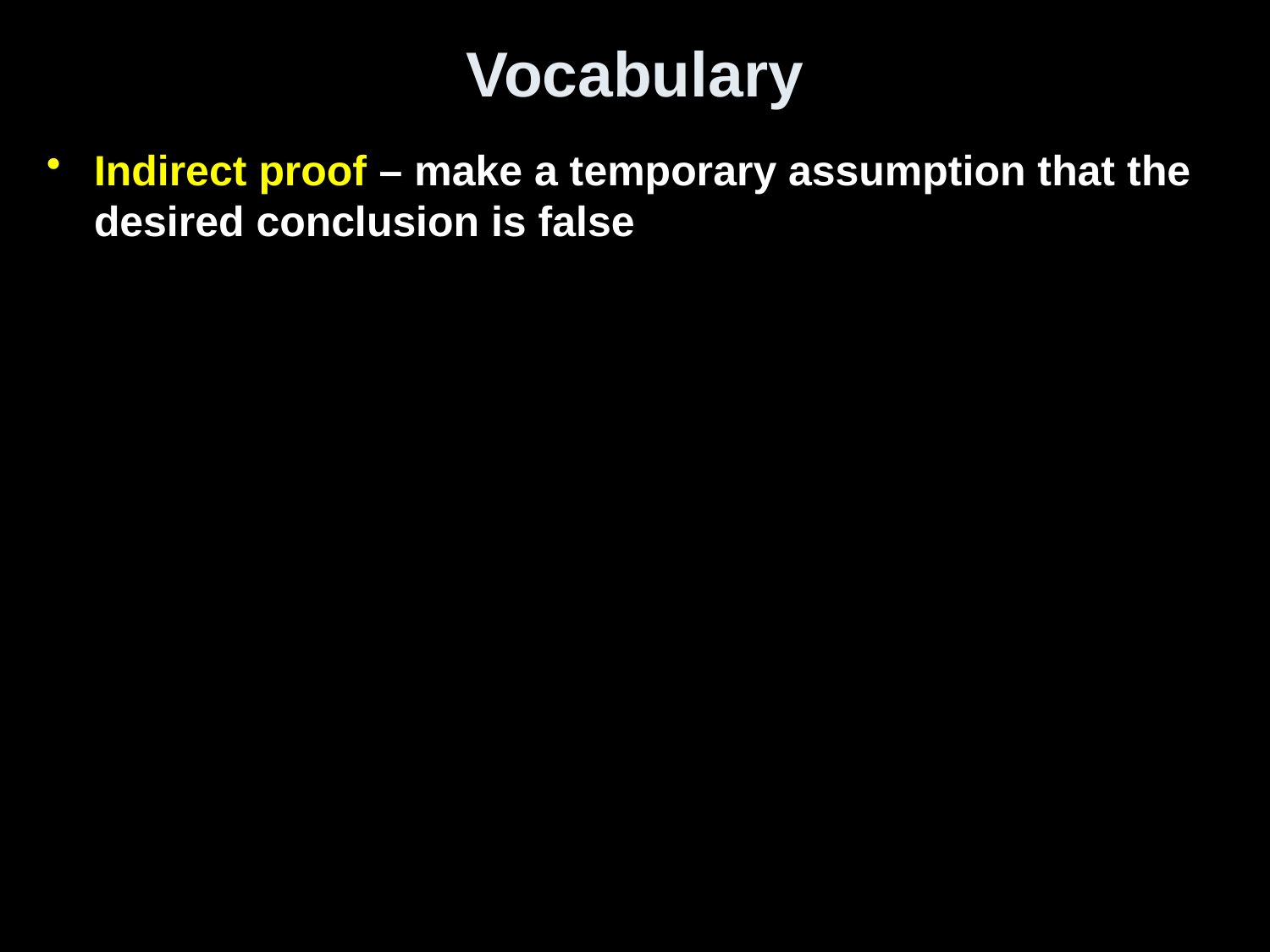

# Vocabulary
Indirect proof – make a temporary assumption that the desired conclusion is false